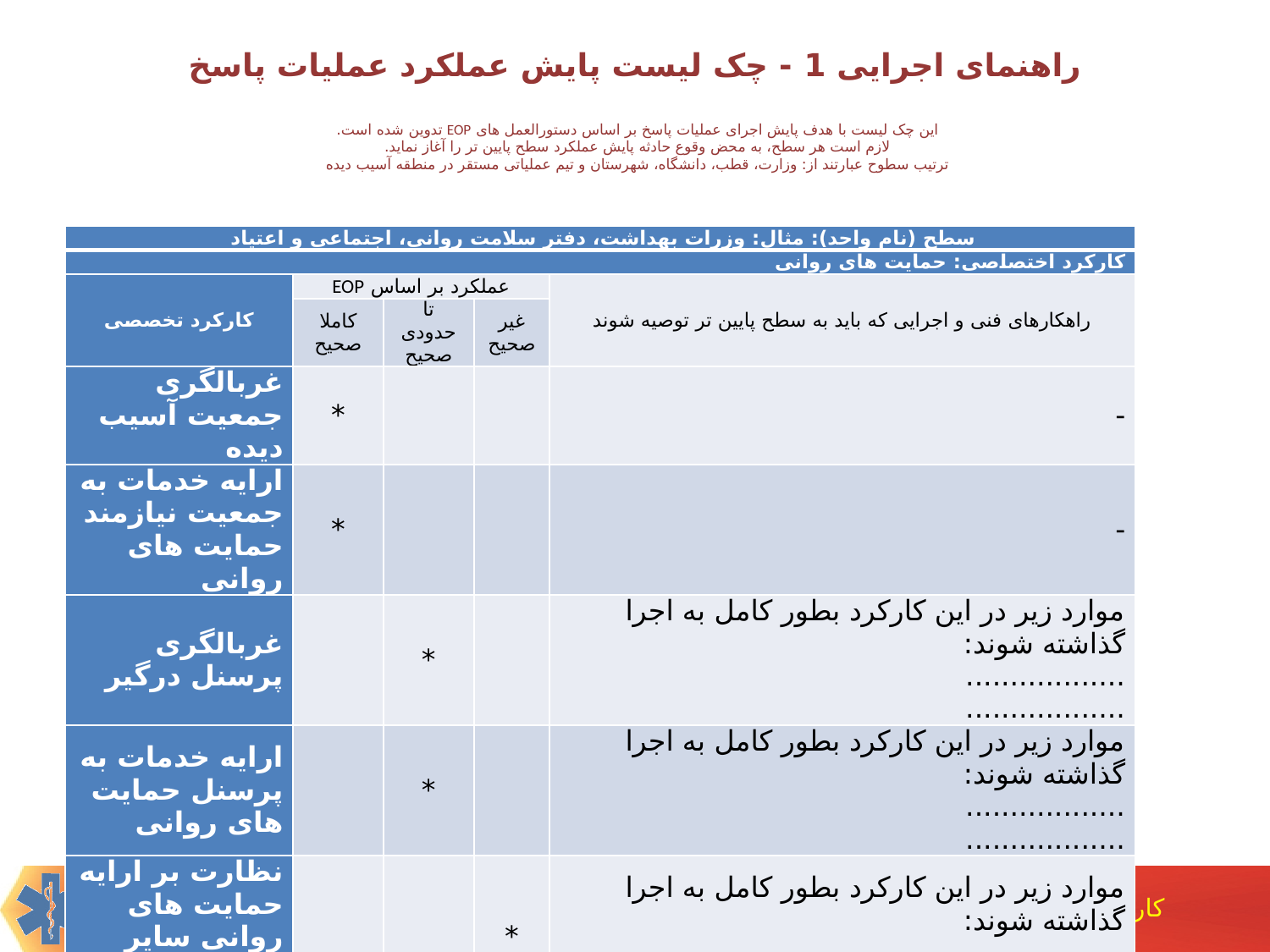

# راهنمای اجرایی 1 - چک لیست پایش عملکرد عملیات پاسخ این چک لیست با هدف پایش اجرای عملیات پاسخ بر اساس دستورالعمل های EOP تدوین شده است. لازم است هر سطح، به محض وقوع حادثه پایش عملکرد سطح پایین تر را آغاز نماید. ترتیب سطوح عبارتند از: وزارت، قطب، دانشگاه، شهرستان و تیم عملیاتی مستقر در منطقه آسیب دیده
| سطح (نام واحد): مثال: وزرات بهداشت، دفتر سلامت روانی، اجتماعی و اعتیاد |  |  |  |  |
| --- | --- | --- | --- | --- |
| کارکرد اختصاصی: حمایت های روانی |  |  |  |  |
| کارکرد تخصصی | عملکرد بر اساس EOP |  |  | راهکارهای فنی و اجرایی که باید به سطح پایین تر توصیه شوند |
|  | کاملا صحیح | تا حدودی صحیح | غیر صحیح |  |
| غربالگری جمعیت آسیب دیده | \* |  |  | - |
| ارایه خدمات به جمعیت نیازمند حمایت های روانی | \* |  |  | - |
| غربالگری پرسنل درگیر |  | \* |  | موارد زیر در این کارکرد بطور کامل به اجرا گذاشته شوند: .................. .................. |
| ارایه خدمات به پرسنل حمایت های روانی |  | \* |  | موارد زیر در این کارکرد بطور کامل به اجرا گذاشته شوند: .................. .................. |
| نظارت بر ارایه حمایت های روانی سایر دستگاه ها و سازمان ها |  |  | \* | موارد زیر در این کارکرد بطور کامل به اجرا گذاشته شوند: .................. .................. |